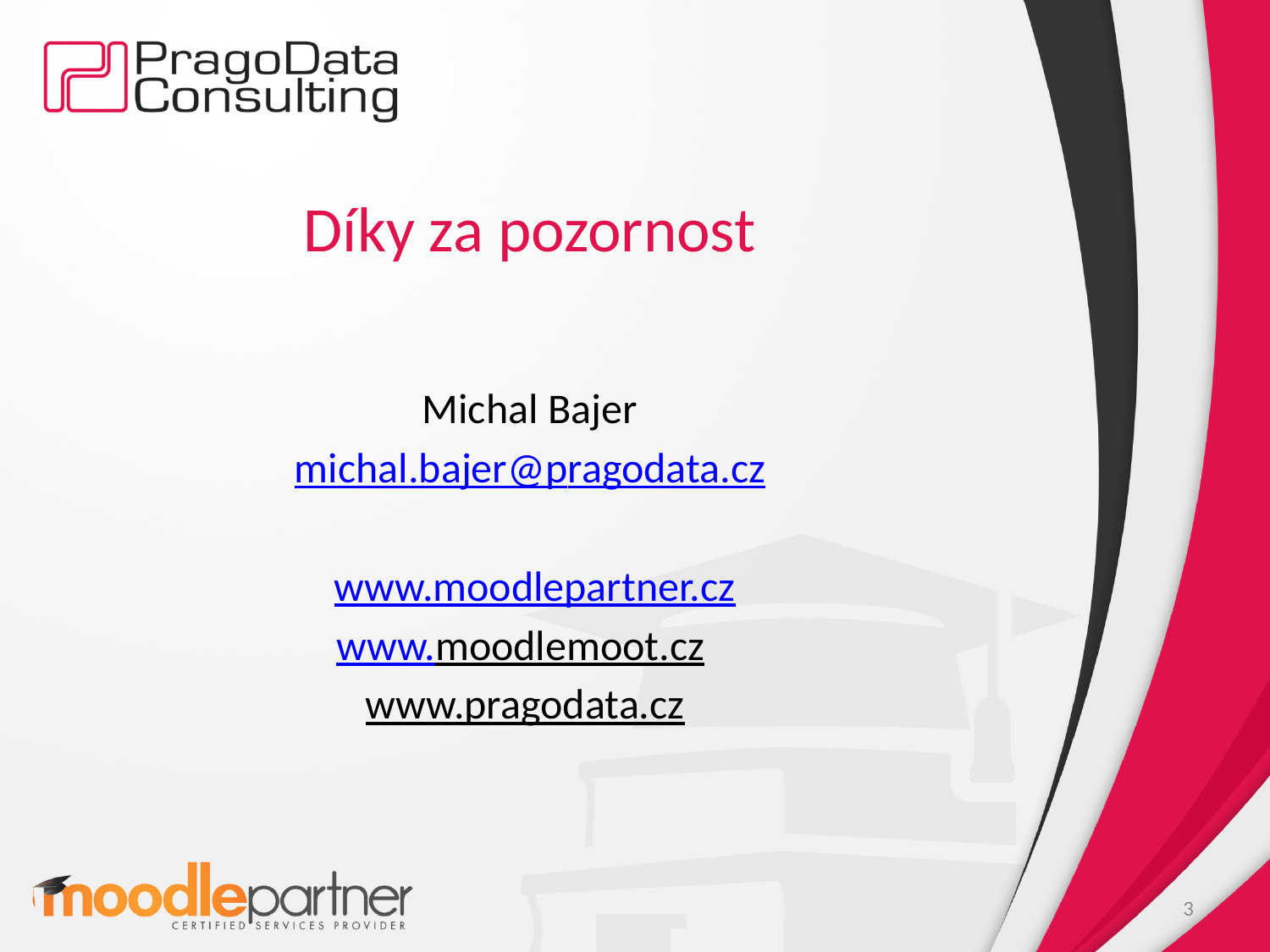

# Díky za pozornost

Michal Bajer
michal.bajer@pragodata.cz

 www.moodlepartner.cz
www.moodlemoot.cz
www.pragodata.cz

3